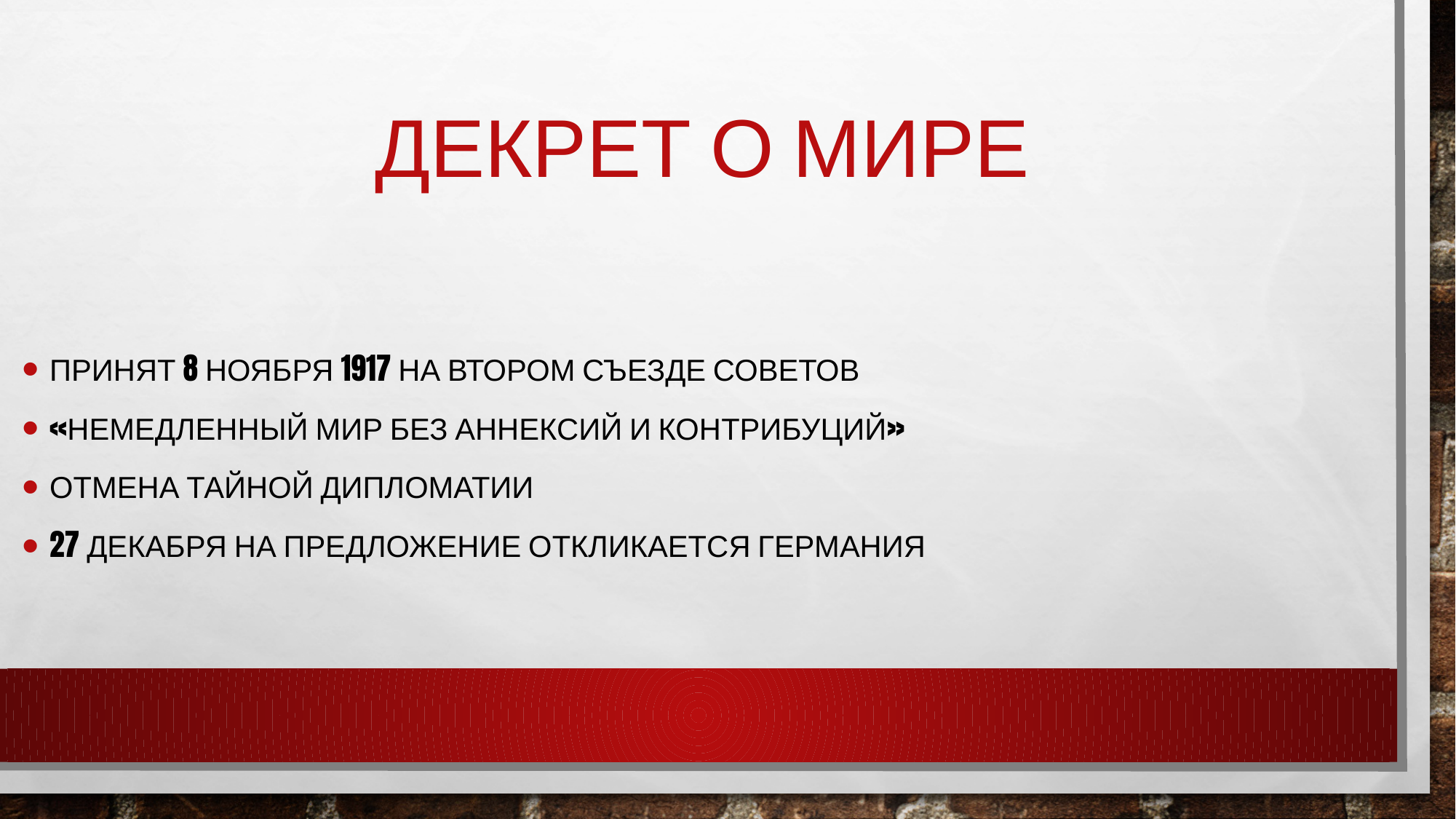

# Декрет о мире
Принят 8 ноября 1917 на втором съезде советов
«немедленный мир без аннексий и контрибуций»
Отмена тайной дипломатии
27 декабря на предложение откликается Германия